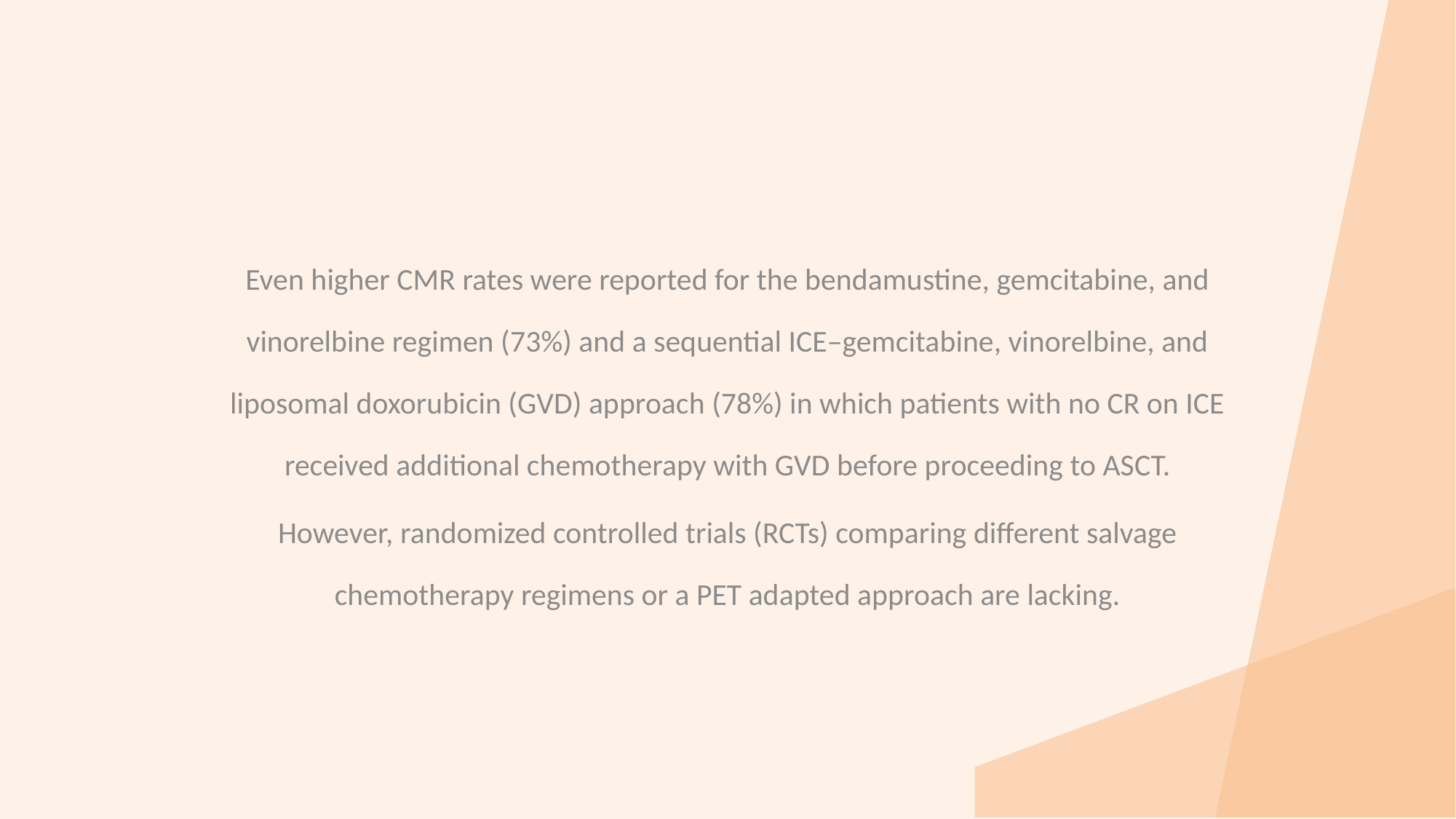

Even higher CMR rates were reported for the bendamustine, gemcitabine, and vinorelbine regimen (73%) and a sequential ICE–gemcitabine, vinorelbine, and liposomal doxorubicin (GVD) approach (78%) in which patients with no CR on ICE received additional chemotherapy with GVD before proceeding to ASCT.
However, randomized controlled trials (RCTs) comparing different salvage chemotherapy regimens or a PET adapted approach are lacking.